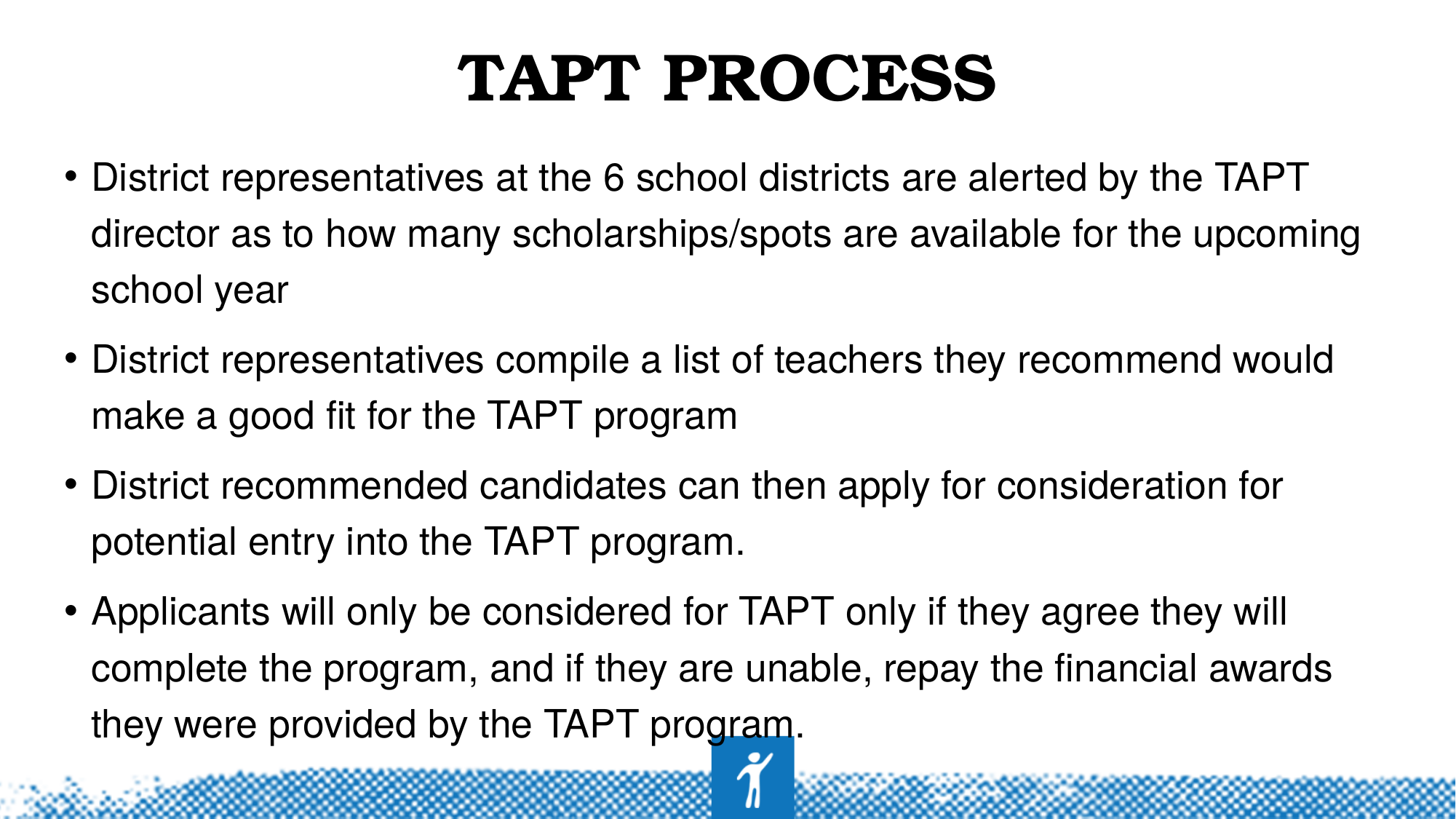

# TAPT PROCESS
District representatives at the 6 school districts are alerted by the TAPT director as to how many scholarships/spots are available for the upcoming school year
District representatives compile a list of teachers they recommend would make a good fit for the TAPT program
District recommended candidates can then apply for consideration for potential entry into the TAPT program.
Applicants will only be considered for TAPT only if they agree they will complete the program, and if they are unable, repay the financial awards they were provided by the TAPT program.